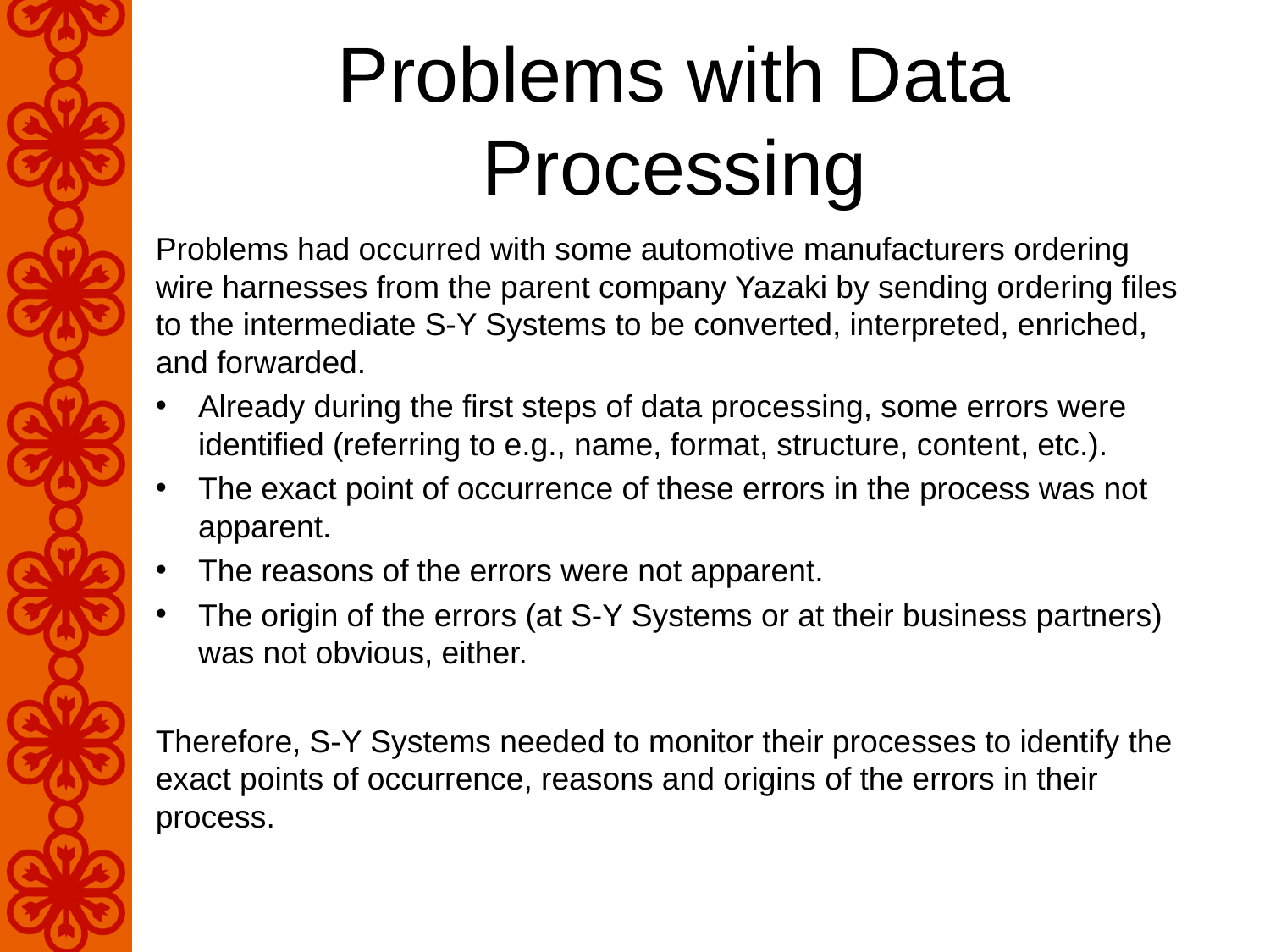

# Problems with Data Processing
Problems had occurred with some automotive manufacturers ordering wire harnesses from the parent company Yazaki by sending ordering files to the intermediate S-Y Systems to be converted, interpreted, enriched, and forwarded.
Already during the first steps of data processing, some errors were identified (referring to e.g., name, format, structure, content, etc.).
The exact point of occurrence of these errors in the process was not apparent.
The reasons of the errors were not apparent.
The origin of the errors (at S-Y Systems or at their business partners) was not obvious, either.

Therefore, S-Y Systems needed to monitor their processes to identify the exact points of occurrence, reasons and origins of the errors in their process.